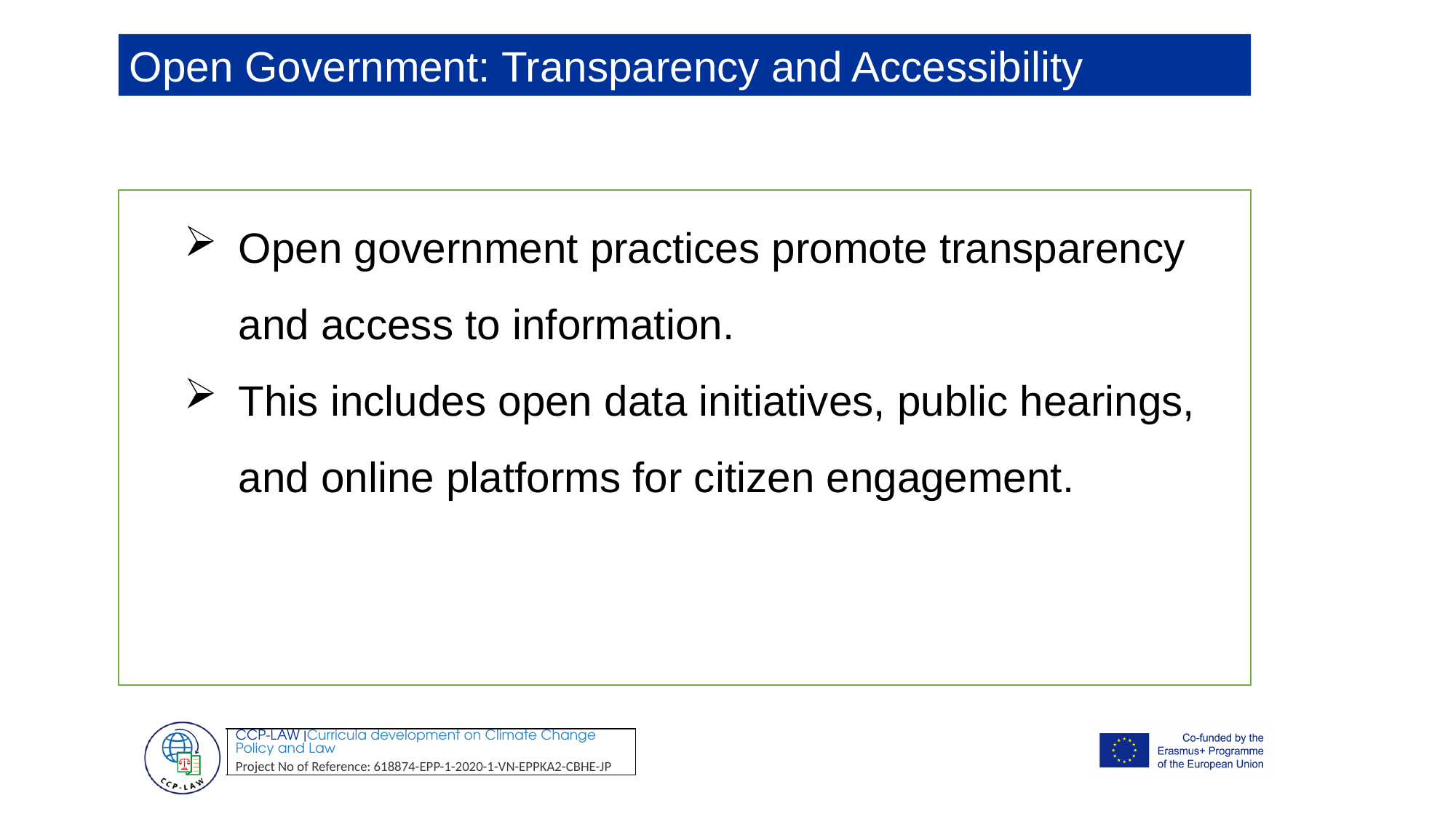

Open Government: Transparency and Accessibility
Open government practices promote transparency and access to information.
This includes open data initiatives, public hearings, and online platforms for citizen engagement.